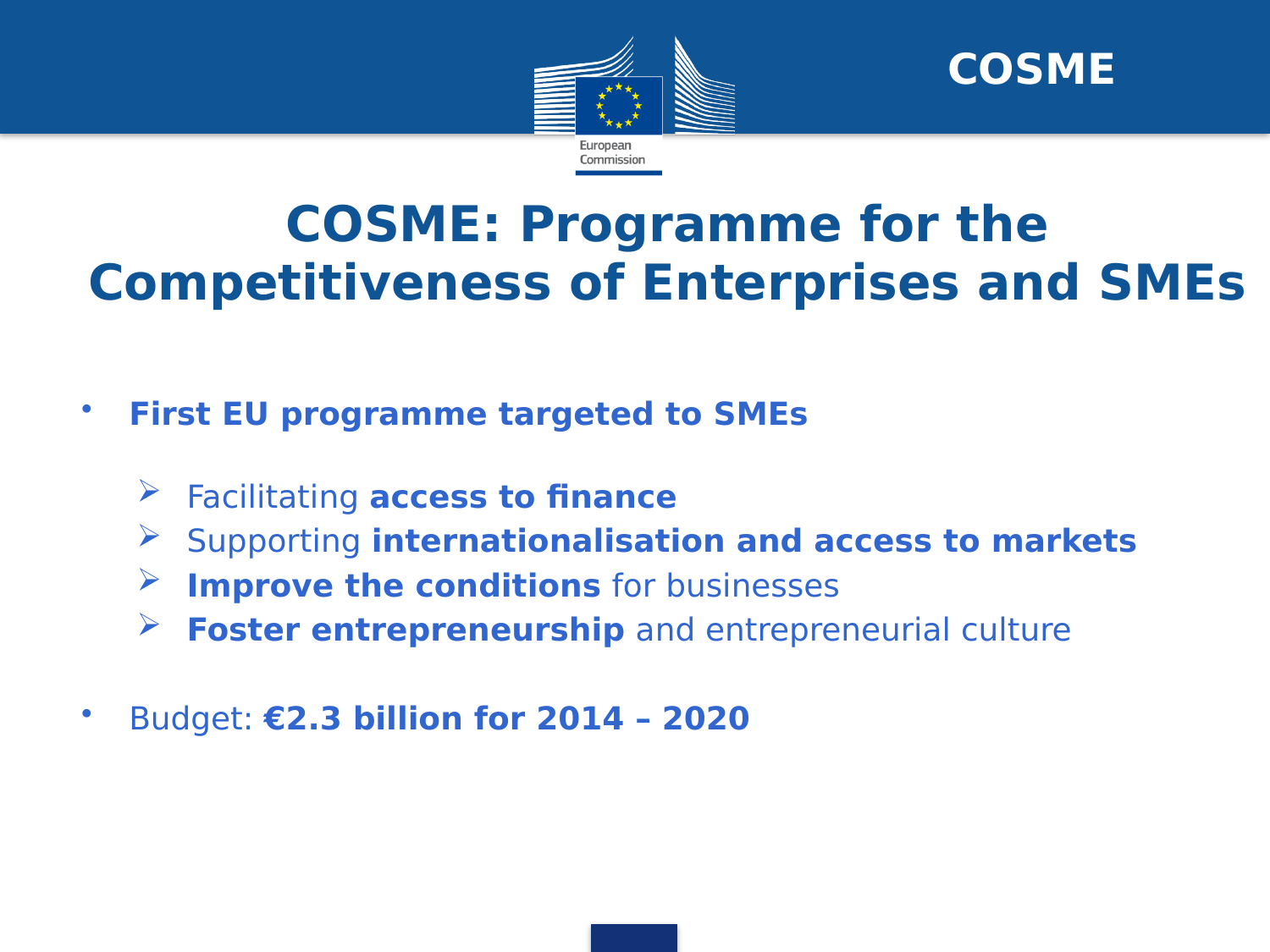

COSME
COSME: Programme for the Competitiveness of Enterprises and SMEs

First EU programme targeted to SMEs
Facilitating access to finance
Supporting internationalisation and access to markets
Improve the conditions for businesses
Foster entrepreneurship and entrepreneurial culture

Budget: €2.3 billion for 2014 – 2020